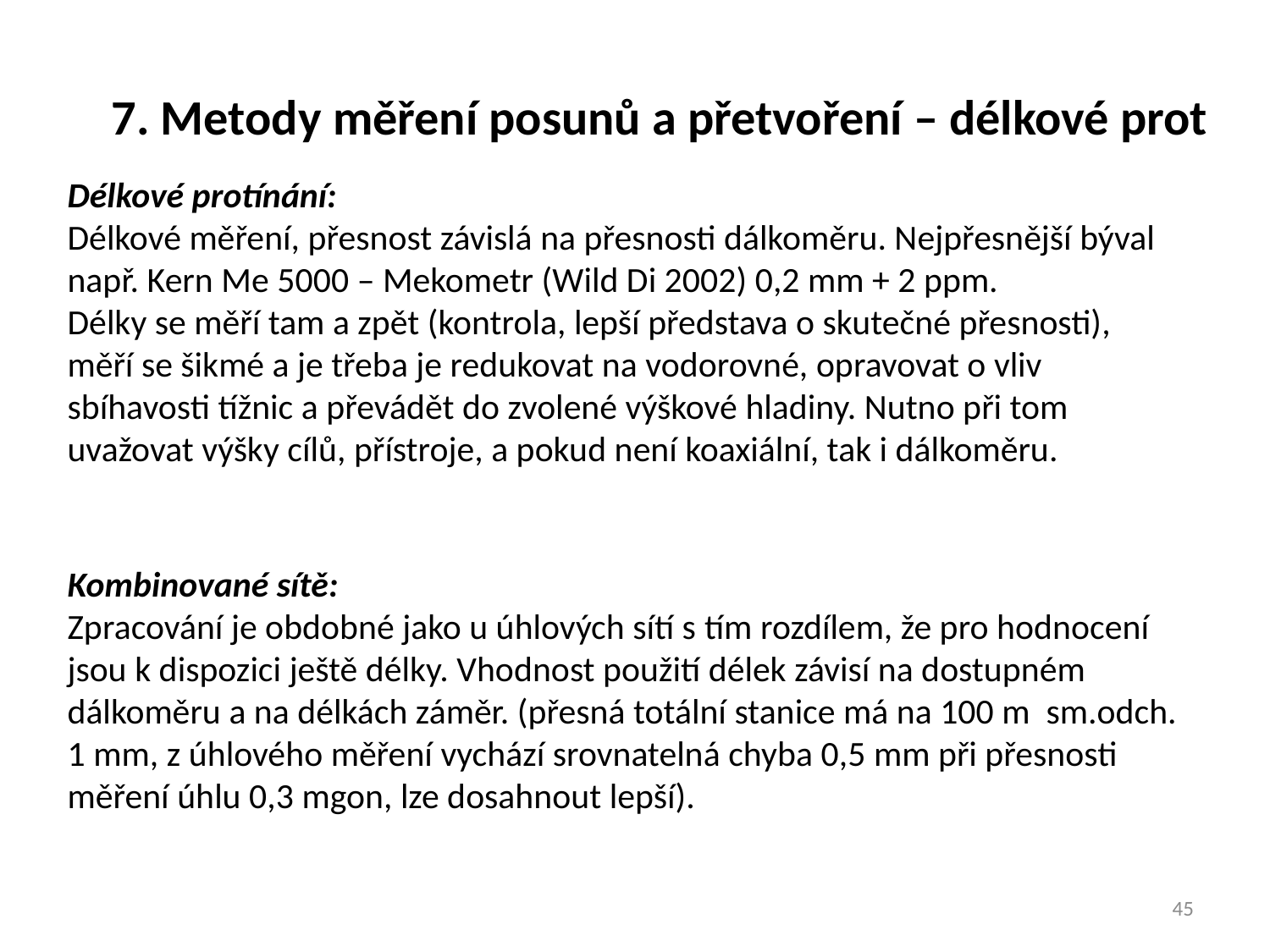

7. Metody měření posunů a přetvoření – délkové prot
Délkové protínání:
Délkové měření, přesnost závislá na přesnosti dálkoměru. Nejpřesnější býval např. Kern Me 5000 – Mekometr (Wild Di 2002) 0,2 mm + 2 ppm.
Délky se měří tam a zpět (kontrola, lepší představa o skutečné přesnosti), měří se šikmé a je třeba je redukovat na vodorovné, opravovat o vliv sbíhavosti tížnic a převádět do zvolené výškové hladiny. Nutno při tom uvažovat výšky cílů, přístroje, a pokud není koaxiální, tak i dálkoměru.
Kombinované sítě:
Zpracování je obdobné jako u úhlových sítí s tím rozdílem, že pro hodnocení jsou k dispozici ještě délky. Vhodnost použití délek závisí na dostupném dálkoměru a na délkách záměr. (přesná totální stanice má na 100 m  sm.odch. 1 mm, z úhlového měření vychází srovnatelná chyba 0,5 mm při přesnosti měření úhlu 0,3 mgon, lze dosahnout lepší).
45